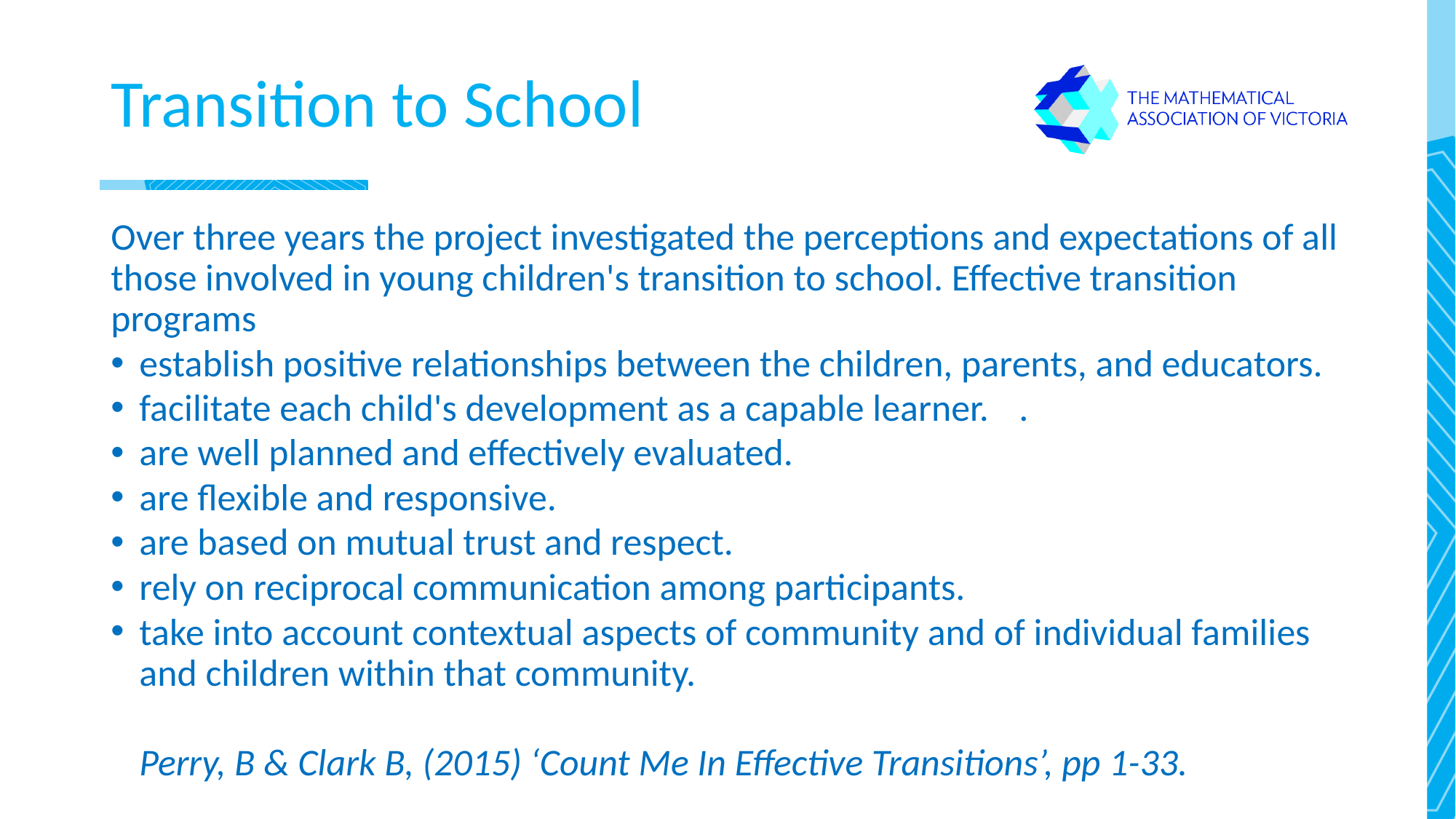

# Transition to School

Over three years the project investigated the perceptions and expectations of all those involved in young children's transition to school. Effective transition programs
establish positive relationships between the children, parents, and educators.
facilitate each child's development as a capable learner. 		.
are well planned and effectively evaluated.
are flexible and responsive.
are based on mutual trust and respect.
rely on reciprocal communication among participants.
take into account contextual aspects of community and of individual families and children within that community.

		Perry, B & Clark B, (2015) ‘Count Me In Effective Transitions’, pp 1-33.